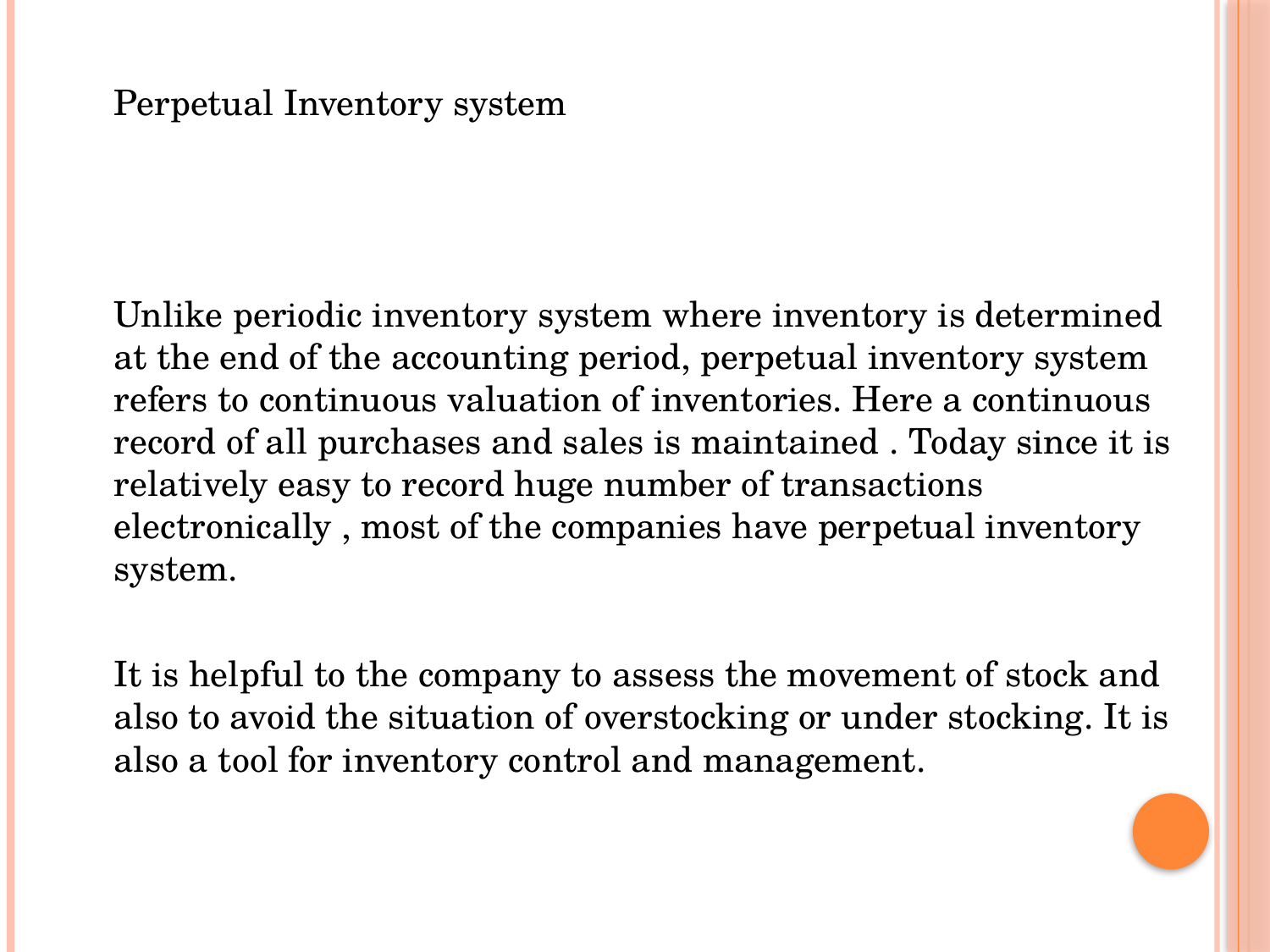

#
	Perpetual Inventory system

	Unlike periodic inventory system where inventory is determined at the end of the accounting period, perpetual inventory system refers to continuous valuation of inventories. Here a continuous record of all purchases and sales is maintained . Today since it is relatively easy to record huge number of transactions electronically , most of the companies have perpetual inventory system.

	It is helpful to the company to assess the movement of stock and also to avoid the situation of overstocking or under stocking. It is also a tool for inventory control and management.